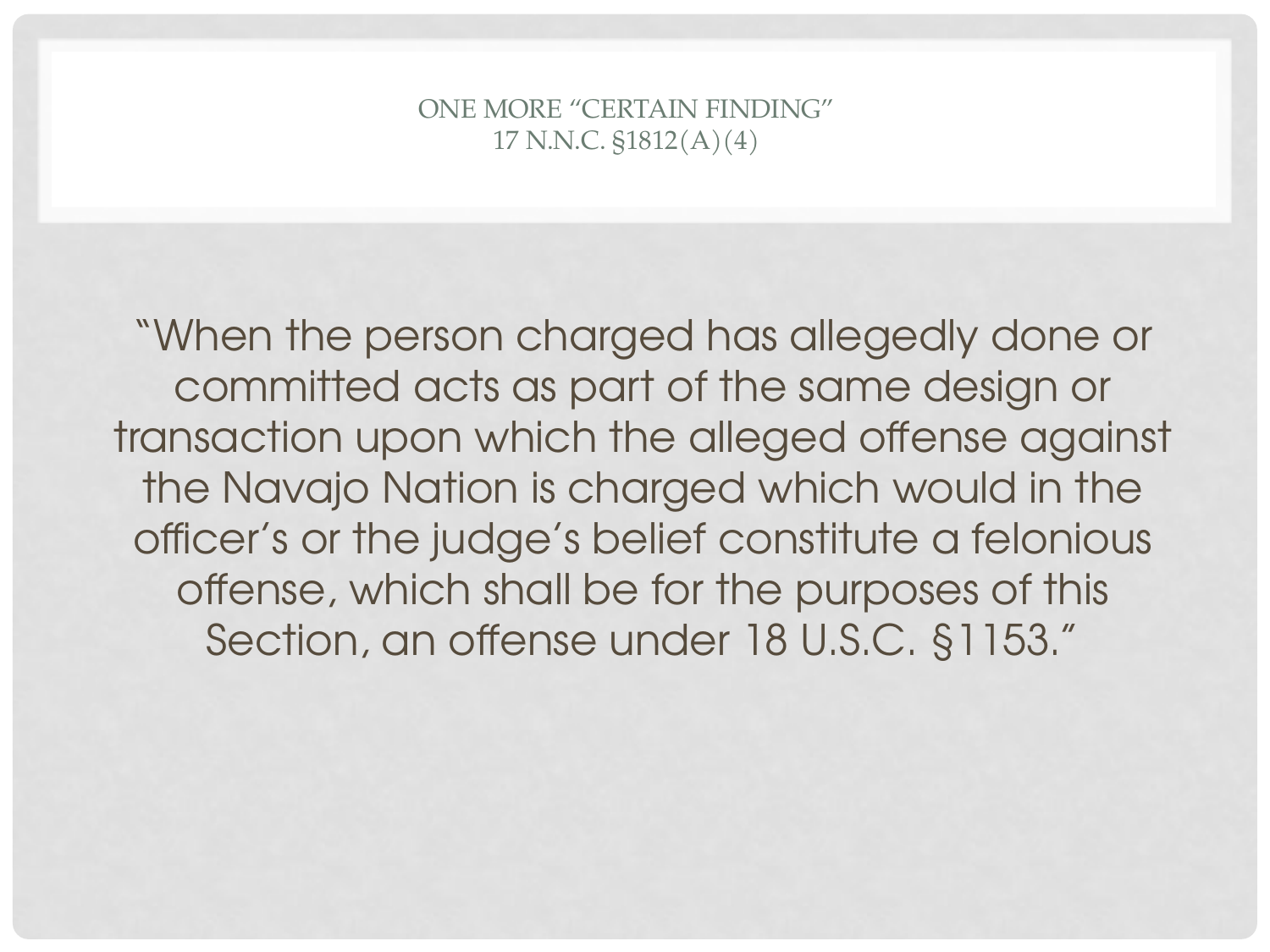

# One more “certain finding” 17 N.N.C. §1812(A)(4)

“When the person charged has allegedly done or committed acts as part of the same design or transaction upon which the alleged offense against the Navajo Nation is charged which would in the officer’s or the judge’s belief constitute a felonious offense, which shall be for the purposes of this Section, an offense under 18 U.S.C. §1153.”